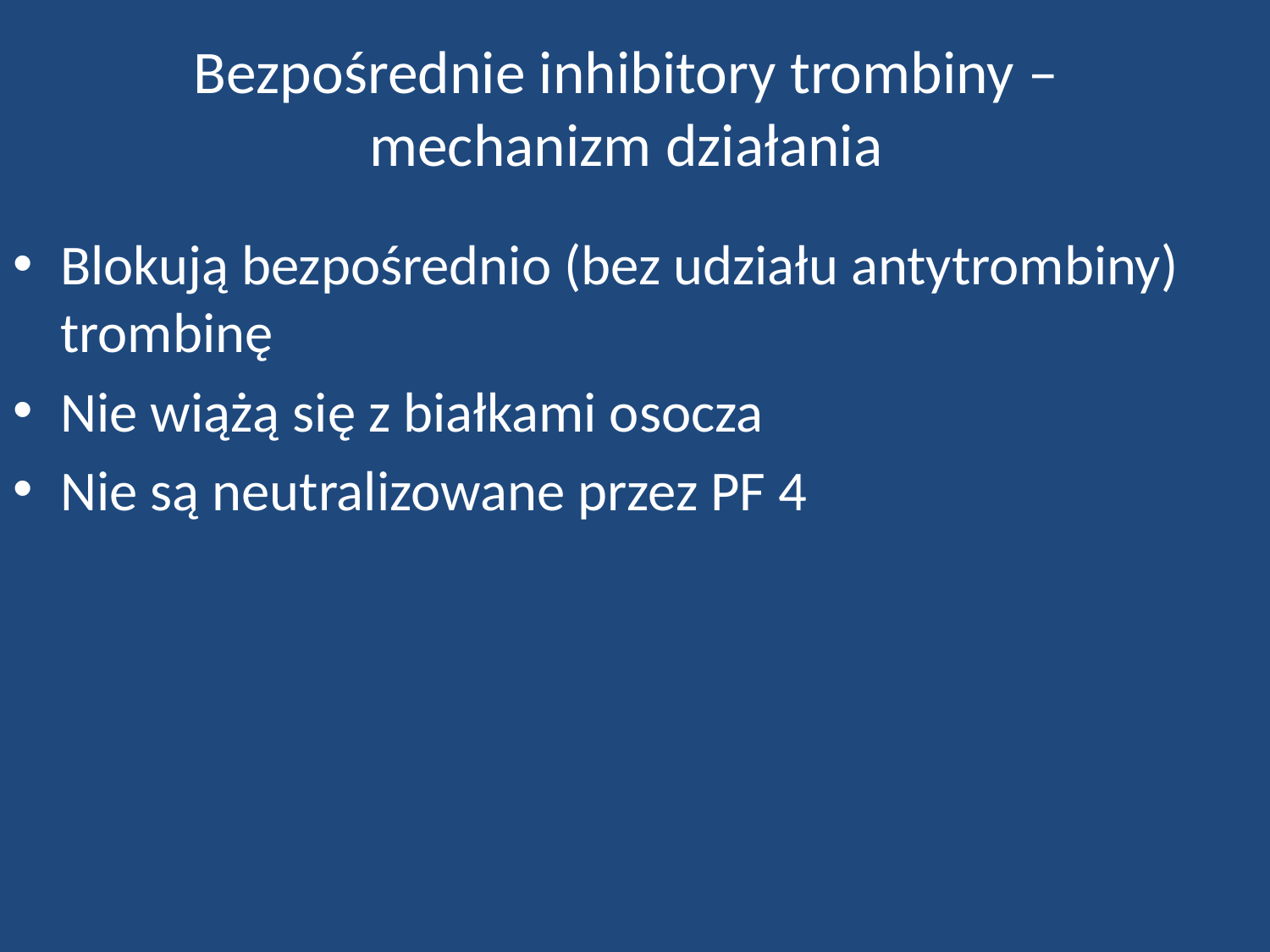

# Bezpośrednie inhibitory trombiny – mechanizm działania
Blokują bezpośrednio (bez udziału antytrombiny) trombinę
Nie wiążą się z białkami osocza
Nie są neutralizowane przez PF 4